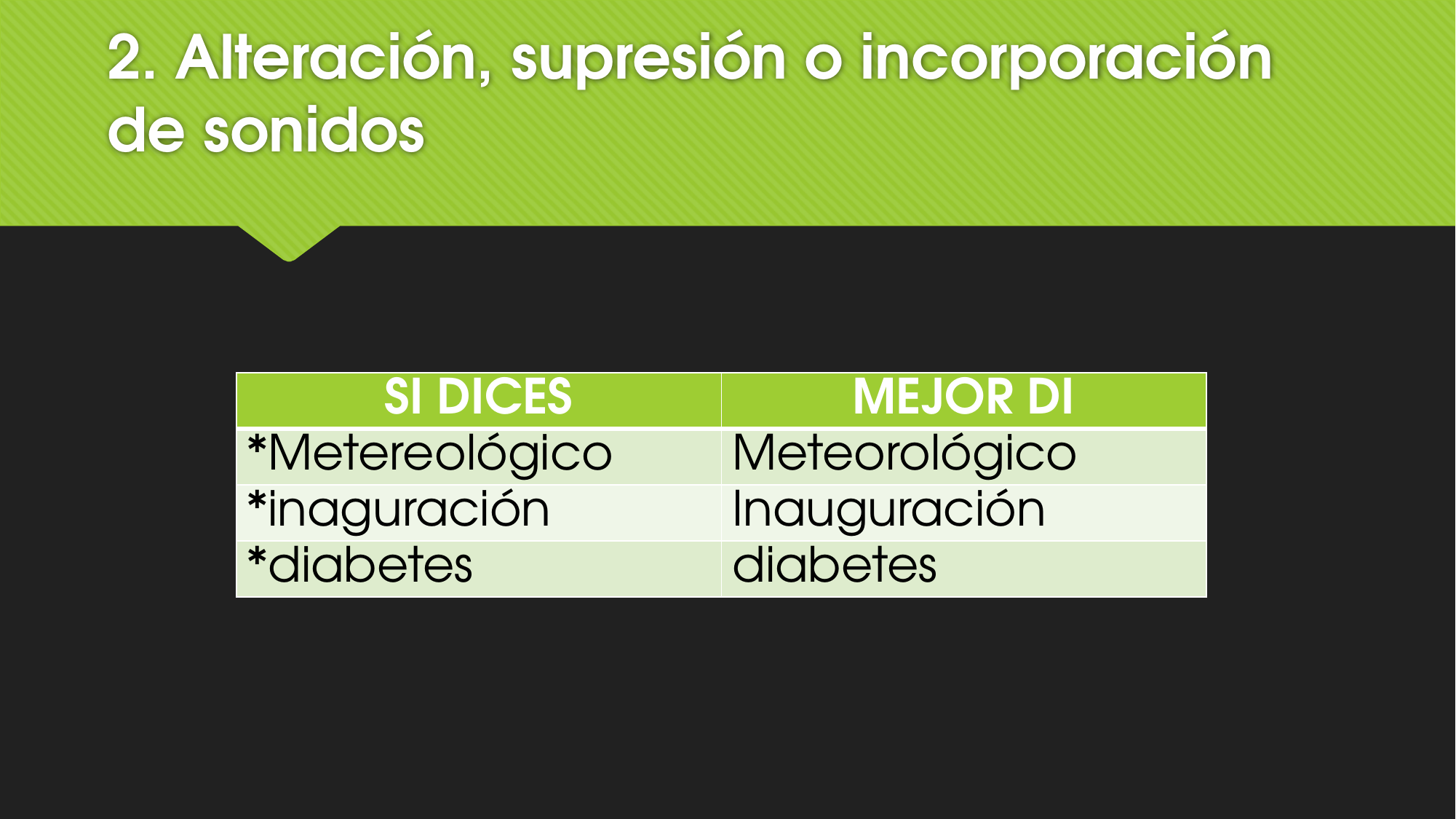

# 2. Alteración, supresión o incorporación de sonidos
| SI DICES | MEJOR DI |
| --- | --- |
| \*Metereológico | Meteorológico |
| \*inaguración | Inauguración |
| \*diabetes | diabetes |